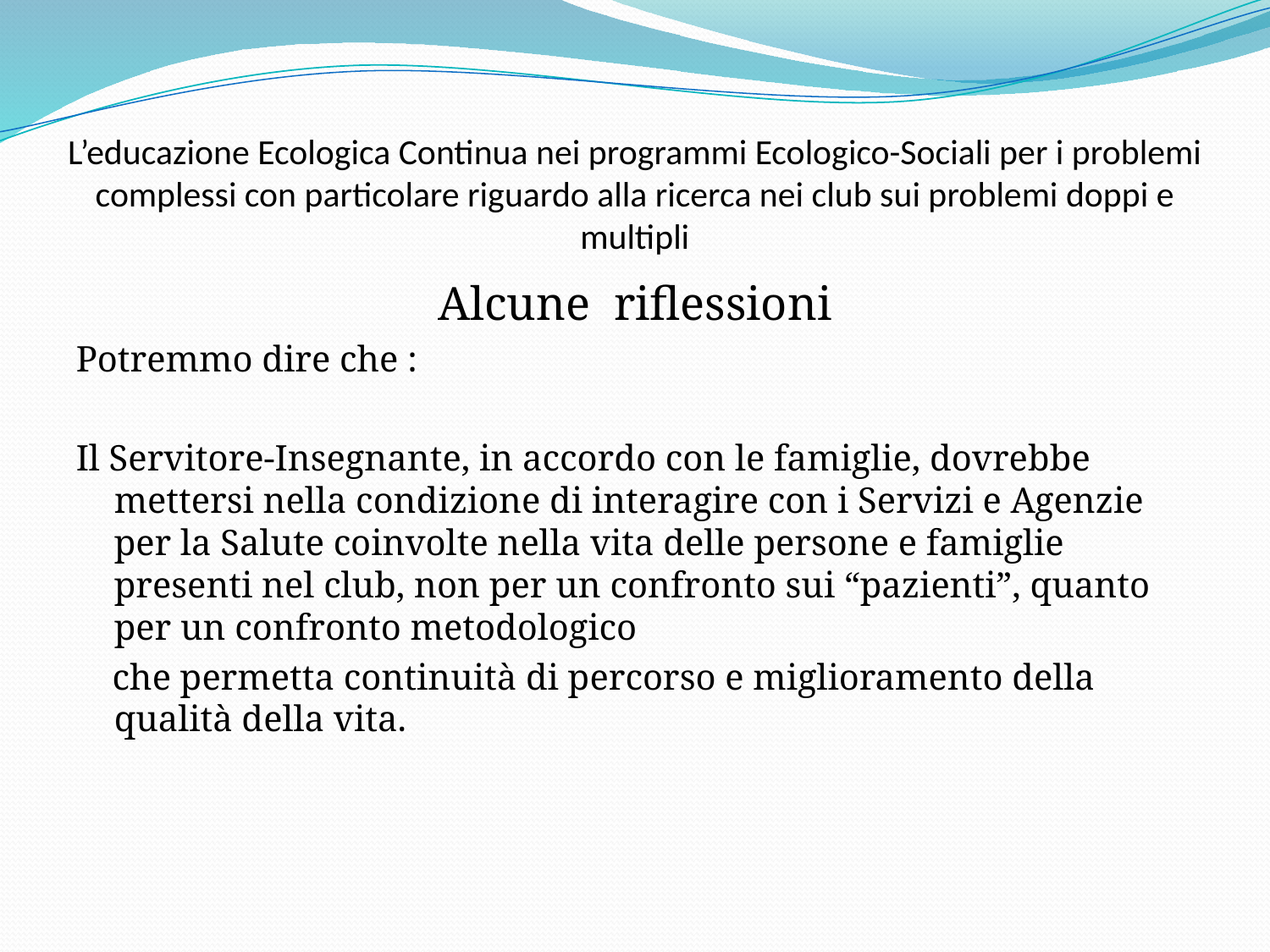

# L’educazione Ecologica Continua nei programmi Ecologico-Sociali per i problemi complessi con particolare riguardo alla ricerca nei club sui problemi doppi e multipli
Alcune  riflessioni
Potremmo dire che :

Il Servitore-Insegnante, in accordo con le famiglie, dovrebbe mettersi nella condizione di interagire con i Servizi e Agenzie per la Salute coinvolte nella vita delle persone e famiglie presenti nel club, non per un confronto sui “pazienti”, quanto per un confronto metodologico
    che permetta continuità di percorso e miglioramento della qualità della vita.